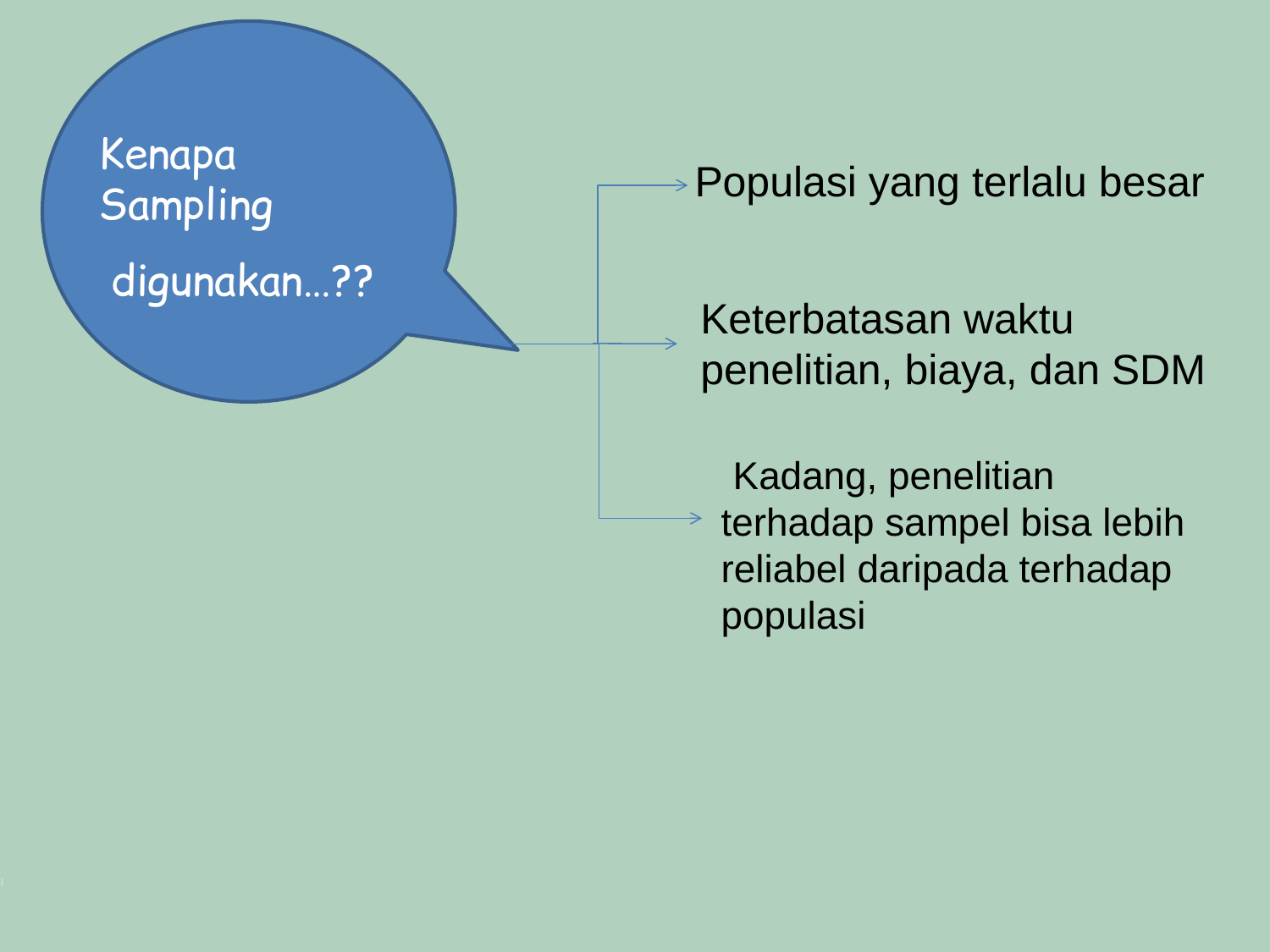

Kenapa
Sampling
 digunakan…??
Populasi yang terlalu besar
Keterbatasan waktu penelitian, biaya, dan SDM
 Kadang, penelitian  terhadap sampel bisa lebih reliabel daripada terhadap populasi